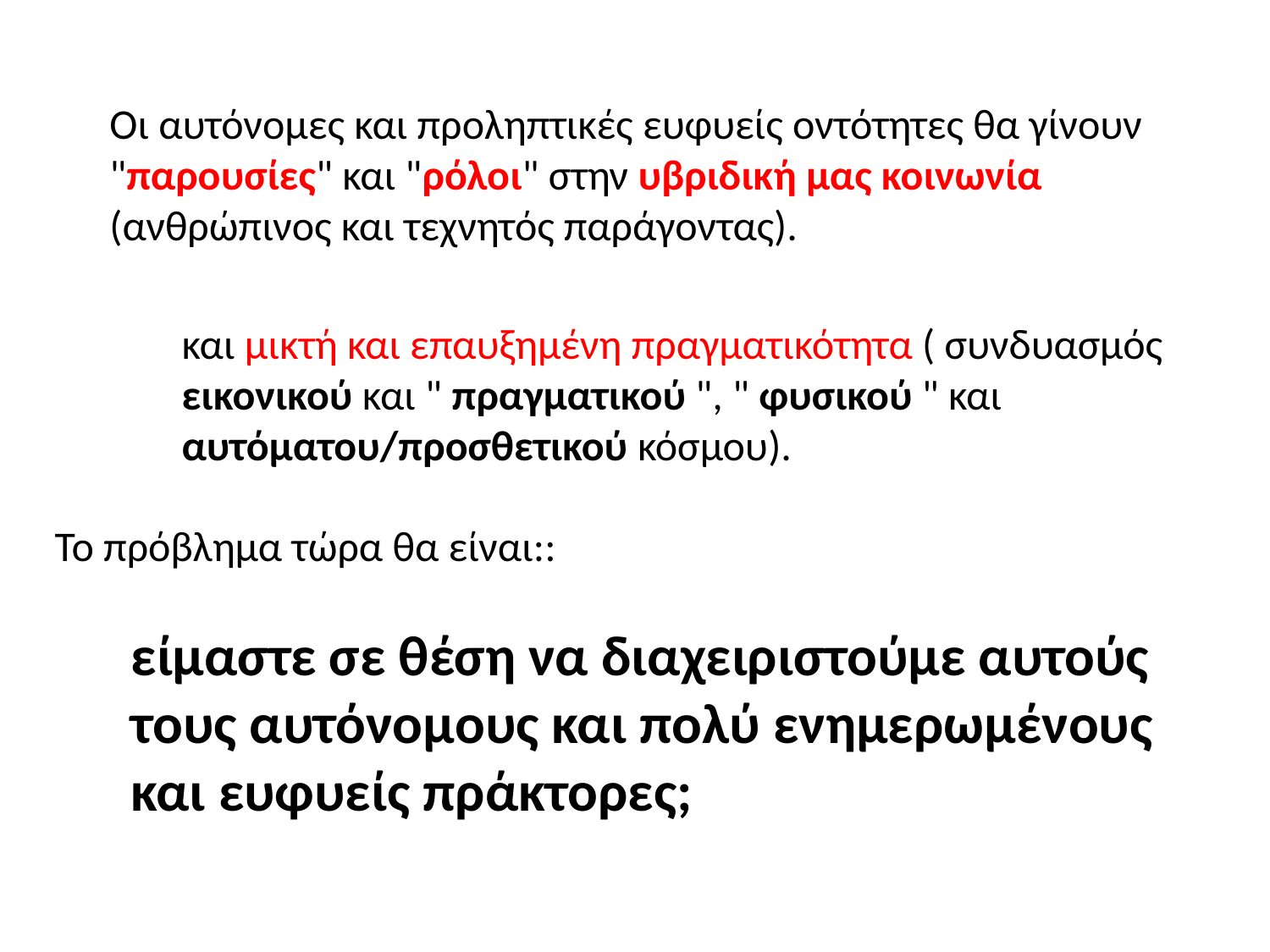

Οι αυτόνομες και προληπτικές ευφυείς οντότητες θα γίνουν "παρουσίες" και "ρόλοι" στην υβριδική μας κοινωνία (ανθρώπινος και τεχνητός παράγοντας).
και μικτή και επαυξημένη πραγματικότητα ( συνδυασμός εικονικού και " πραγματικού ", " φυσικού " και αυτόματου/προσθετικού κόσμου).

Το πρόβλημα τώρα θα είναι::

είμαστε σε θέση να διαχειριστούμε αυτούς τους αυτόνομους και πολύ ενημερωμένους και ευφυείς πράκτορες;